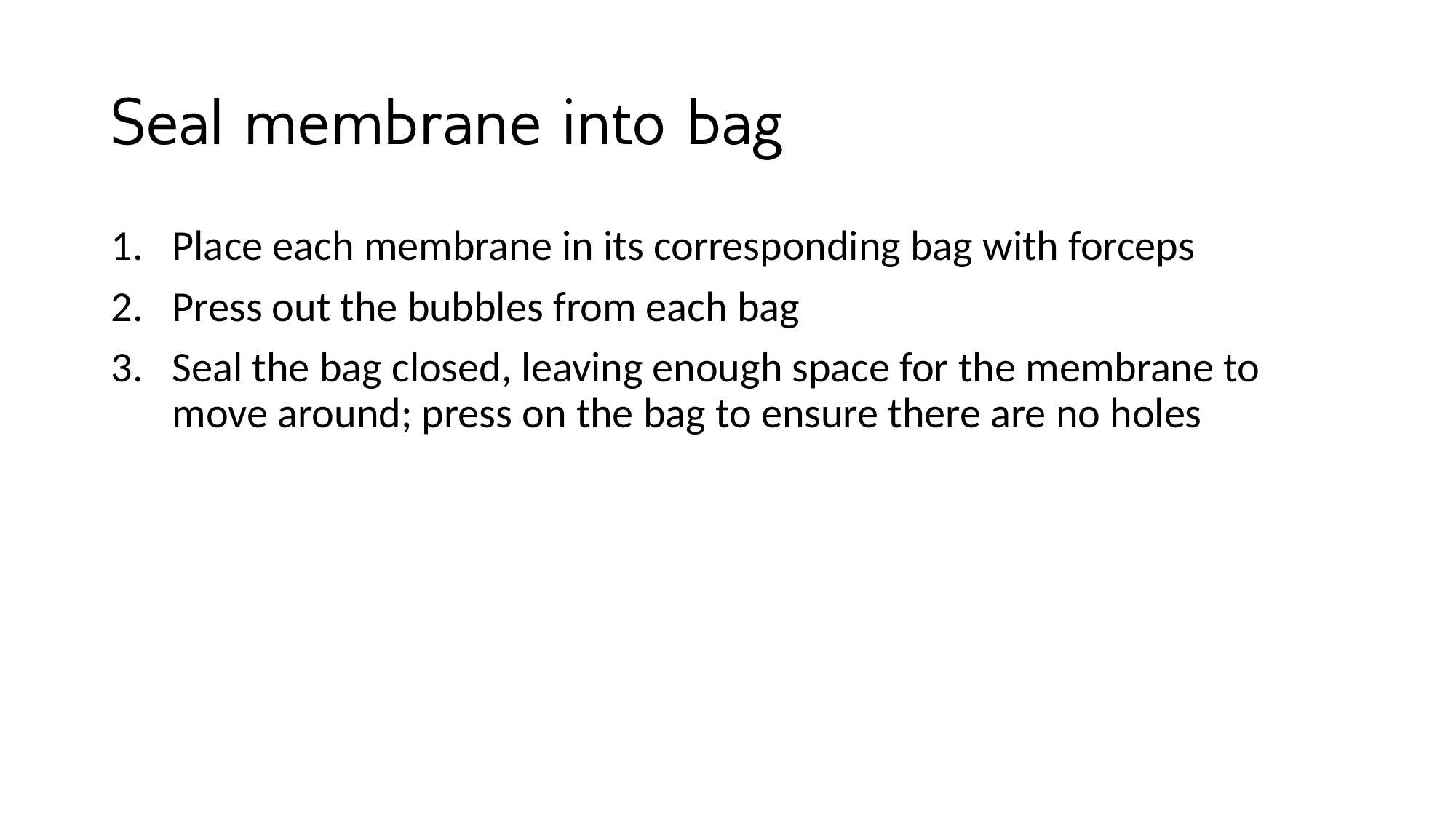

# Seal membrane into bag
Place each membrane in its corresponding bag with forceps
Press out the bubbles from each bag
Seal the bag closed, leaving enough space for the membrane to move around; press on the bag to ensure there are no holes